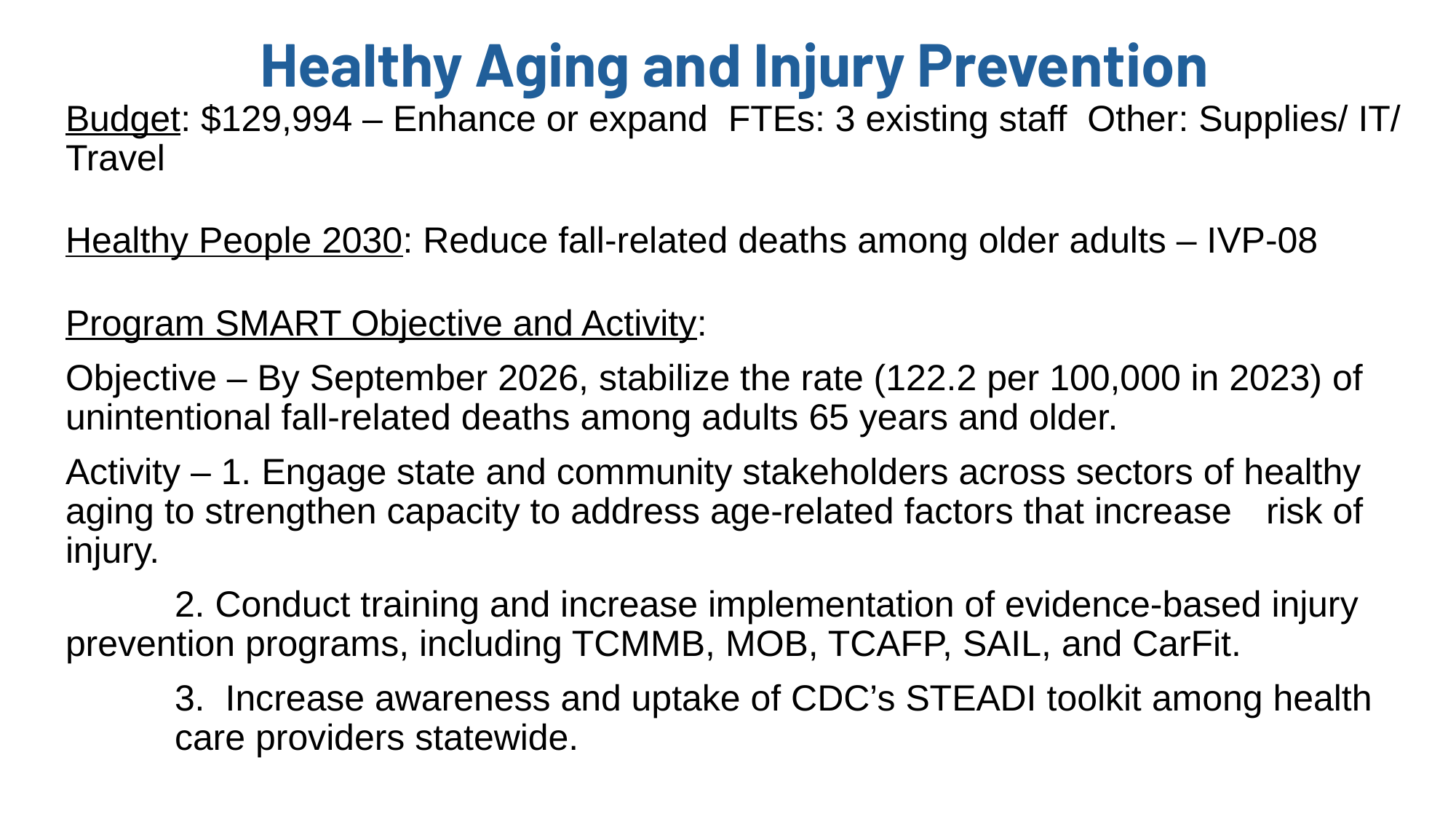

# Healthy Aging and Injury Prevention
Budget: $129,994 – Enhance or expand  FTEs: 3 existing staff  Other: Supplies/ IT/ Travel

Healthy People 2030: Reduce fall-related deaths among older adults – IVP-08

Program SMART Objective and Activity:
Objective – By September 2026, stabilize the rate (122.2 per 100,000 in 2023) of 	unintentional fall-related deaths among adults 65 years and older.
Activity – 1. Engage state and community stakeholders across sectors of healthy 	aging to strengthen capacity to address age-related factors that increase 	risk of injury.
	2. Conduct training and increase implementation of evidence-based injury 	prevention programs, including TCMMB, MOB, TCAFP, SAIL, and CarFit.
	3.  Increase awareness and uptake of CDC’s STEADI toolkit among health 	care providers statewide.